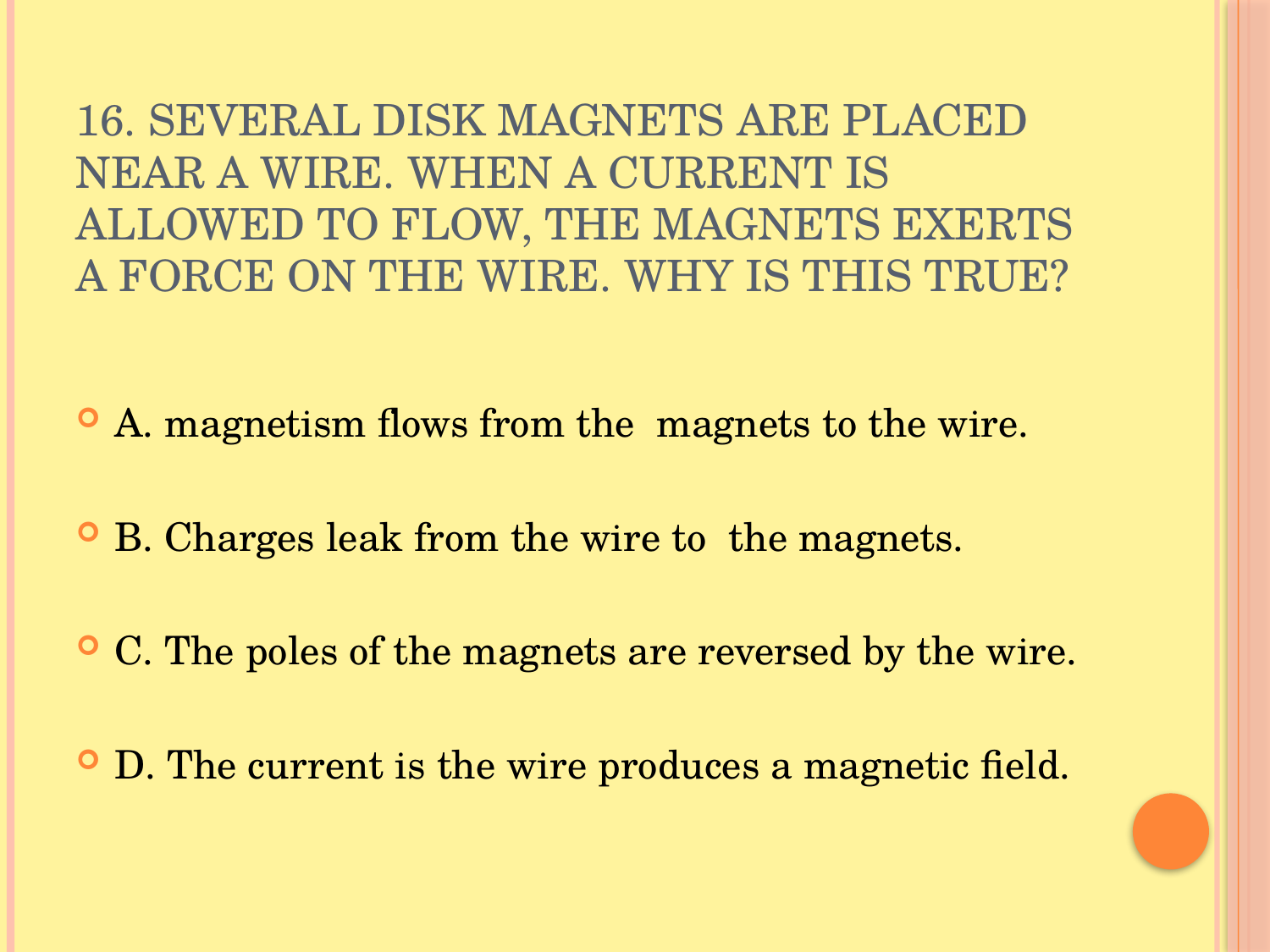

# 16. SEVERAL DISK MAGNETS ARE PLACED NEAR A WIRE. When a current is allowed to flow, the magnets exerts a force on the wire. Why is this true?
A. magnetism flows from the  magnets to the wire.

B. Charges leak from the wire to  the magnets.

C. The poles of the magnets are reversed by the wire.

D. The current is the wire produces a magnetic field.